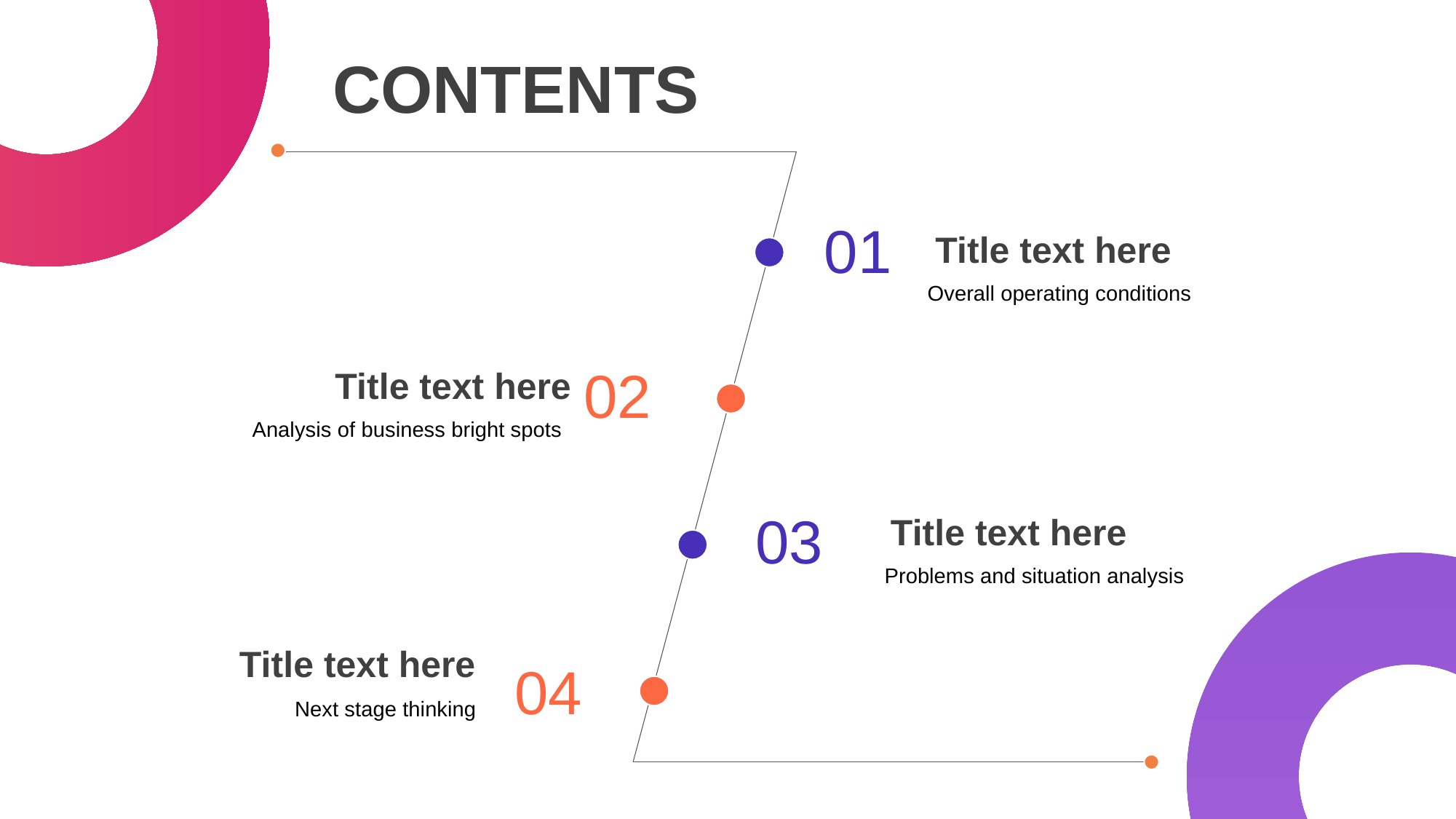

CONTENTS

01
Title text here

Overall operating conditions
02
Title text here

Analysis of business bright spots
03
Title text here

Problems and situation analysis
Title text here
04

Next stage thinking